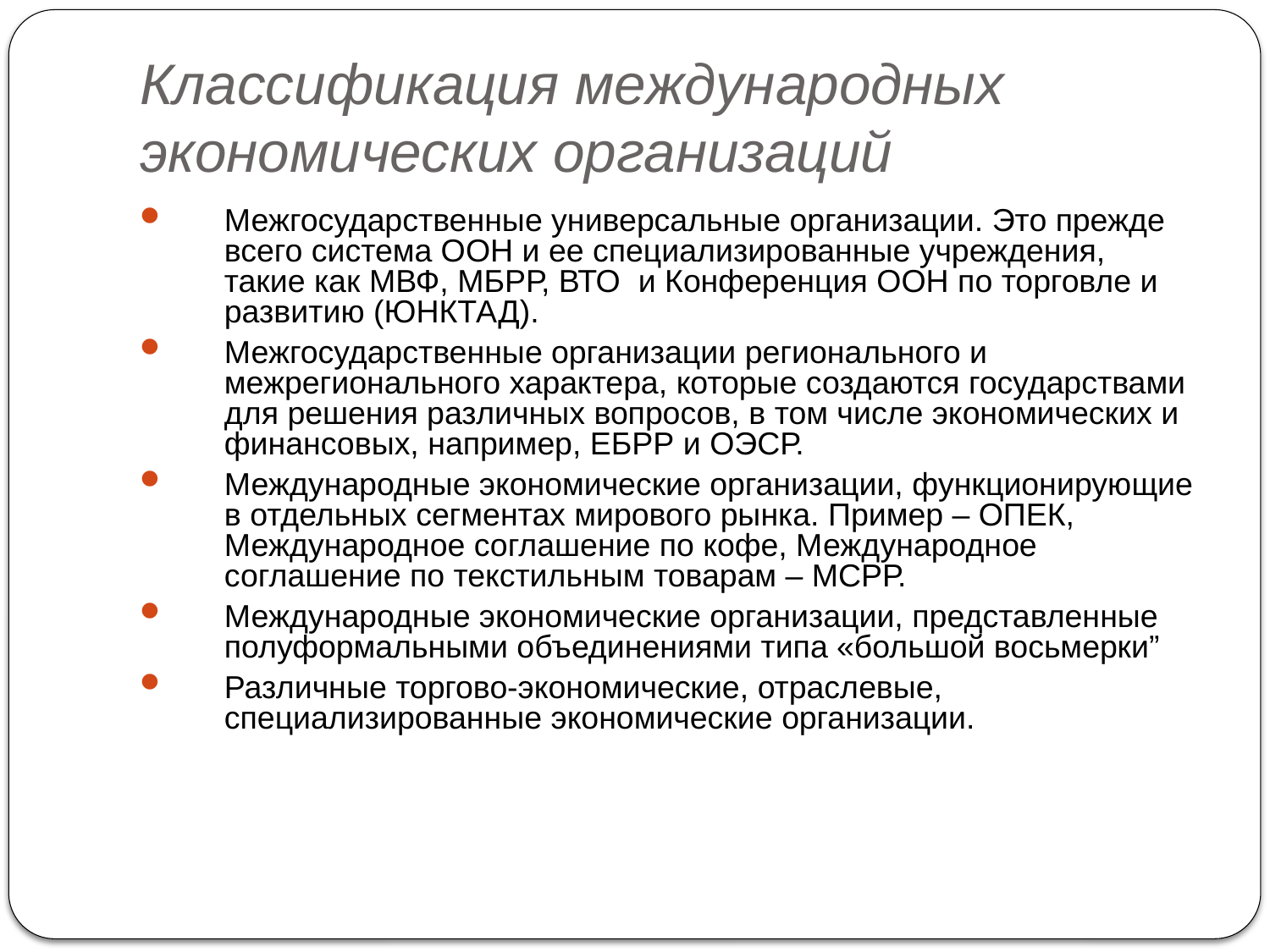

# Классификация международных экономических организаций
Межгосударственные универсальные организации. Это прежде всего система ООН и ее специализированные учреждения, такие как МВФ, МБРР, ВТО  и Конференция ООН по торговле и развитию (ЮНКТАД).
Межгосударственные организации регионального и межрегионального характера, которые создаются государствами для решения различных вопросов, в том числе экономических и финансовых, например, ЕБРР и ОЭСР.
Международные экономические организации, функционирующие в отдельных сегментах мирового рынка. Пример – ОПЕК, Международное соглашение по кофе, Международное соглашение по текстильным товарам – МСРР.
Международные экономические организации, представленные полуформальными объединениями типа «большой восьмерки”
Различные торгово-экономические, отраслевые, специализированные экономические организации.